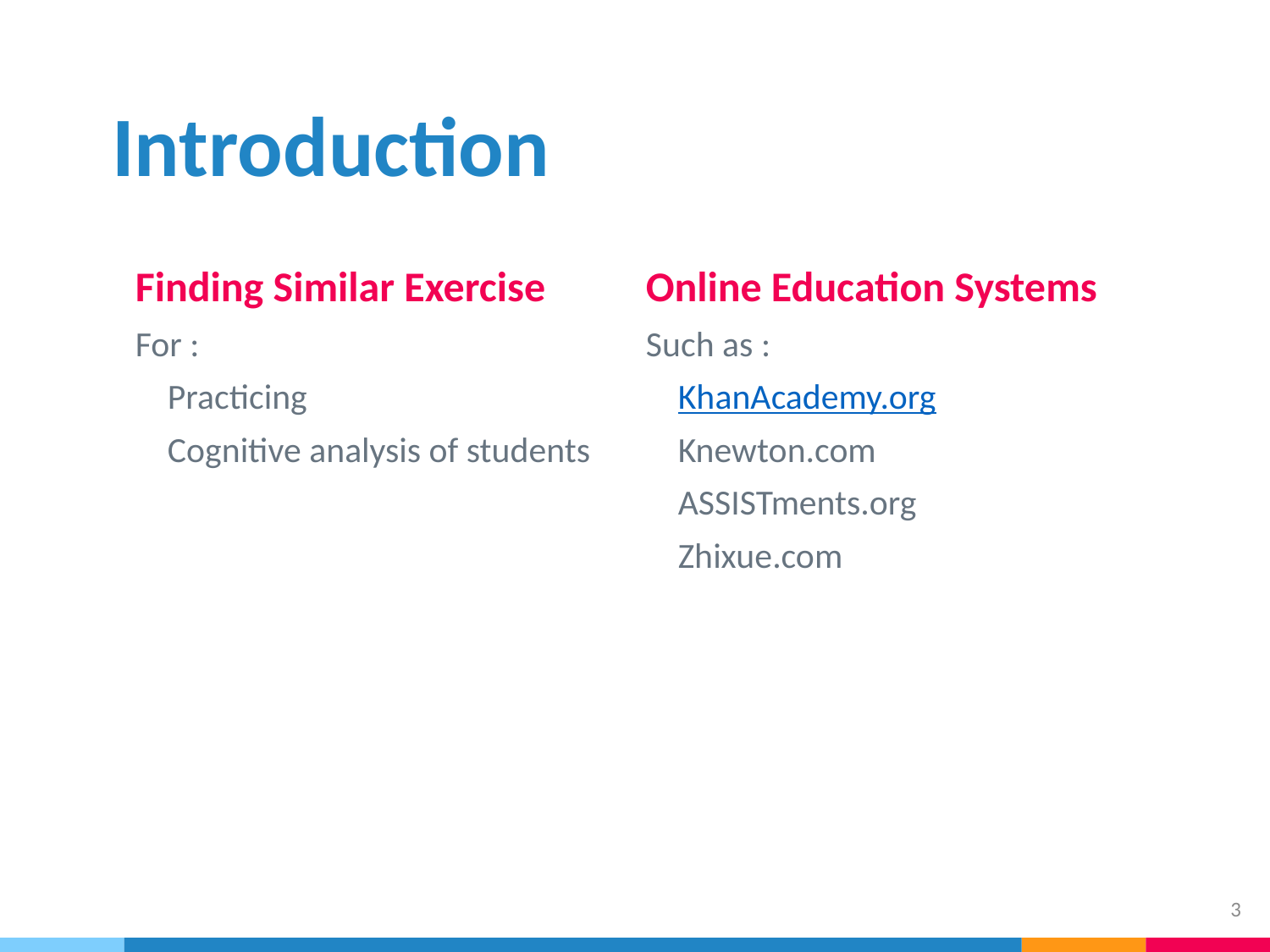

# Introduction
Finding Similar Exercise
For :
    Practicing
    Cognitive analysis of students

Online Education Systems
Such as :
    KhanAcademy.org
    Knewton.com
    ASSISTments.org
    Zhixue.com
3